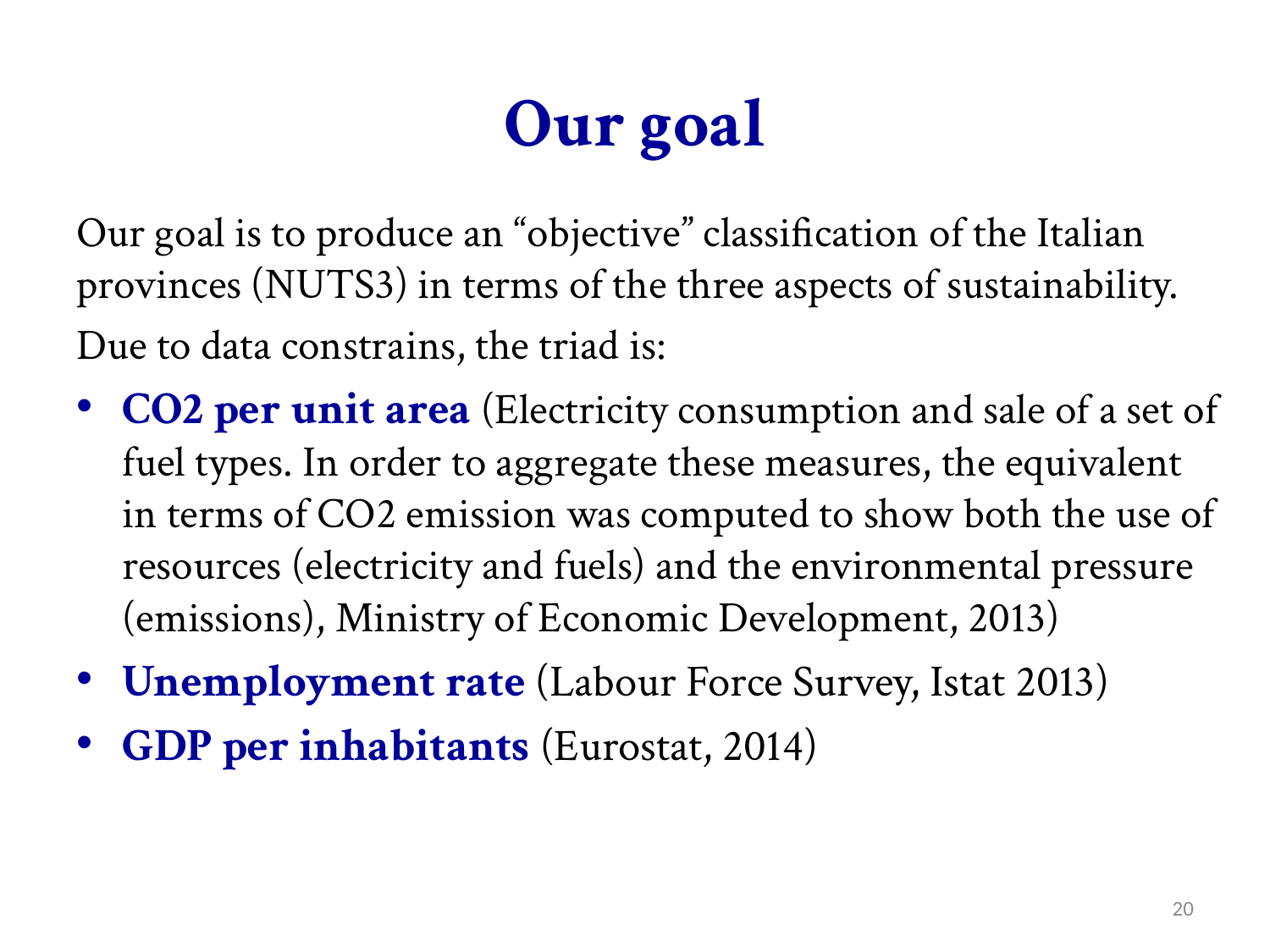

# Our goal
Our goal is to produce an “objective” classification of the Italian provinces (NUTS3) in terms of the three aspects of sustainability.
Due to data constrains, the triad is:
CO2 per unit area (Electricity consumption and sale of a set of fuel types. In order to aggregate these measures, the equivalent in terms of CO2 emission was computed to show both the use of resources (electricity and fuels) and the environmental pressure (emissions), Ministry of Economic Development, 2013)
Unemployment rate (Labour Force Survey, Istat 2013)
GDP per inhabitants (Eurostat, 2014)

20